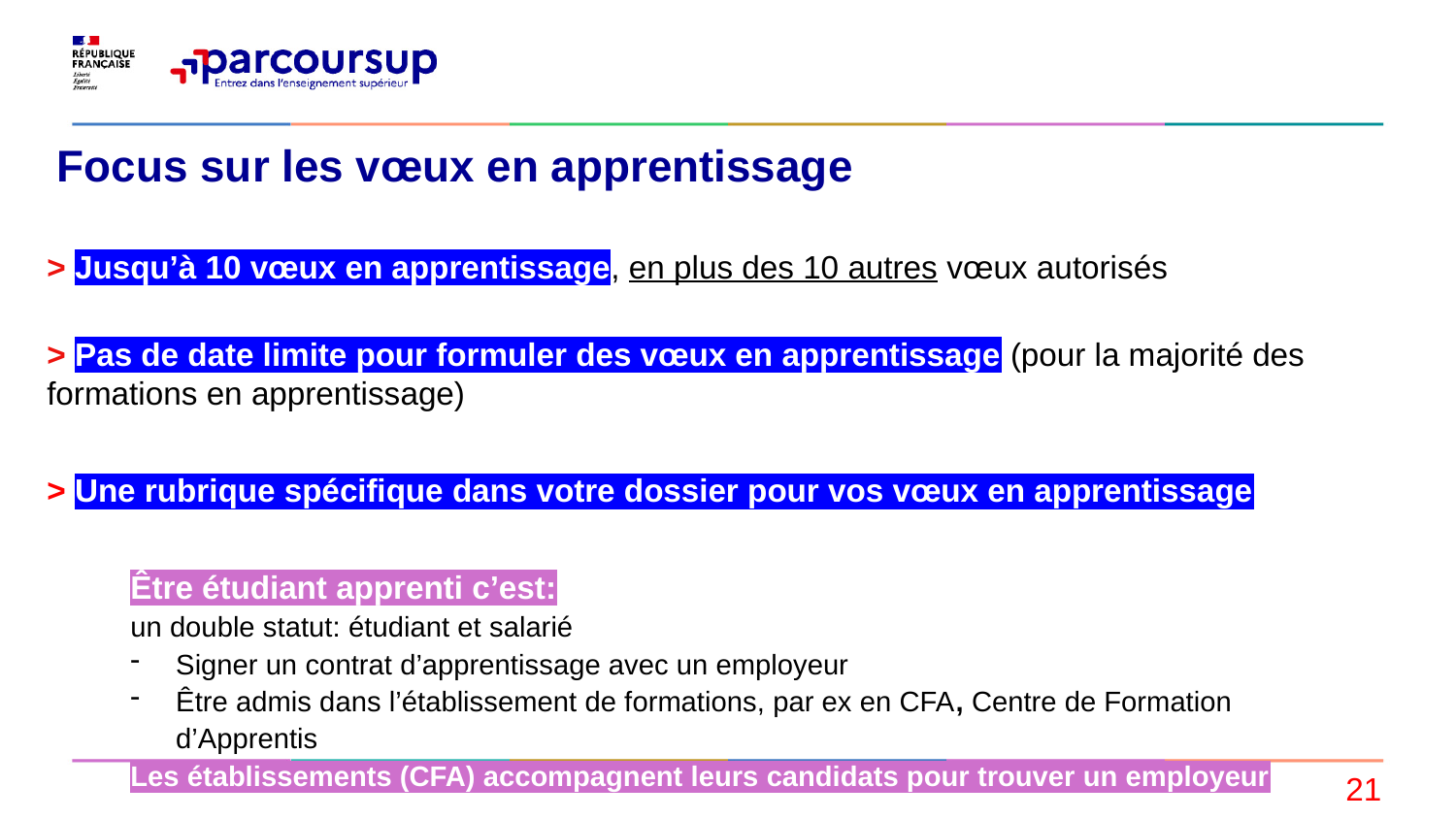

# Focus sur les vœux en apprentissage

> Jusqu’à 10 vœux en apprentissage, en plus des 10 autres vœux autorisés

> Pas de date limite pour formuler des vœux en apprentissage (pour la majorité des formations en apprentissage)

> Une rubrique spécifique dans votre dossier pour vos vœux en apprentissage

Être étudiant apprenti c’est:
un double statut: étudiant et salarié
Signer un contrat d’apprentissage avec un employeur
Être admis dans l’établissement de formations, par ex en CFA, Centre de Formation d’Apprentis
Les établissements (CFA) accompagnent leurs candidats pour trouver un employeur
21